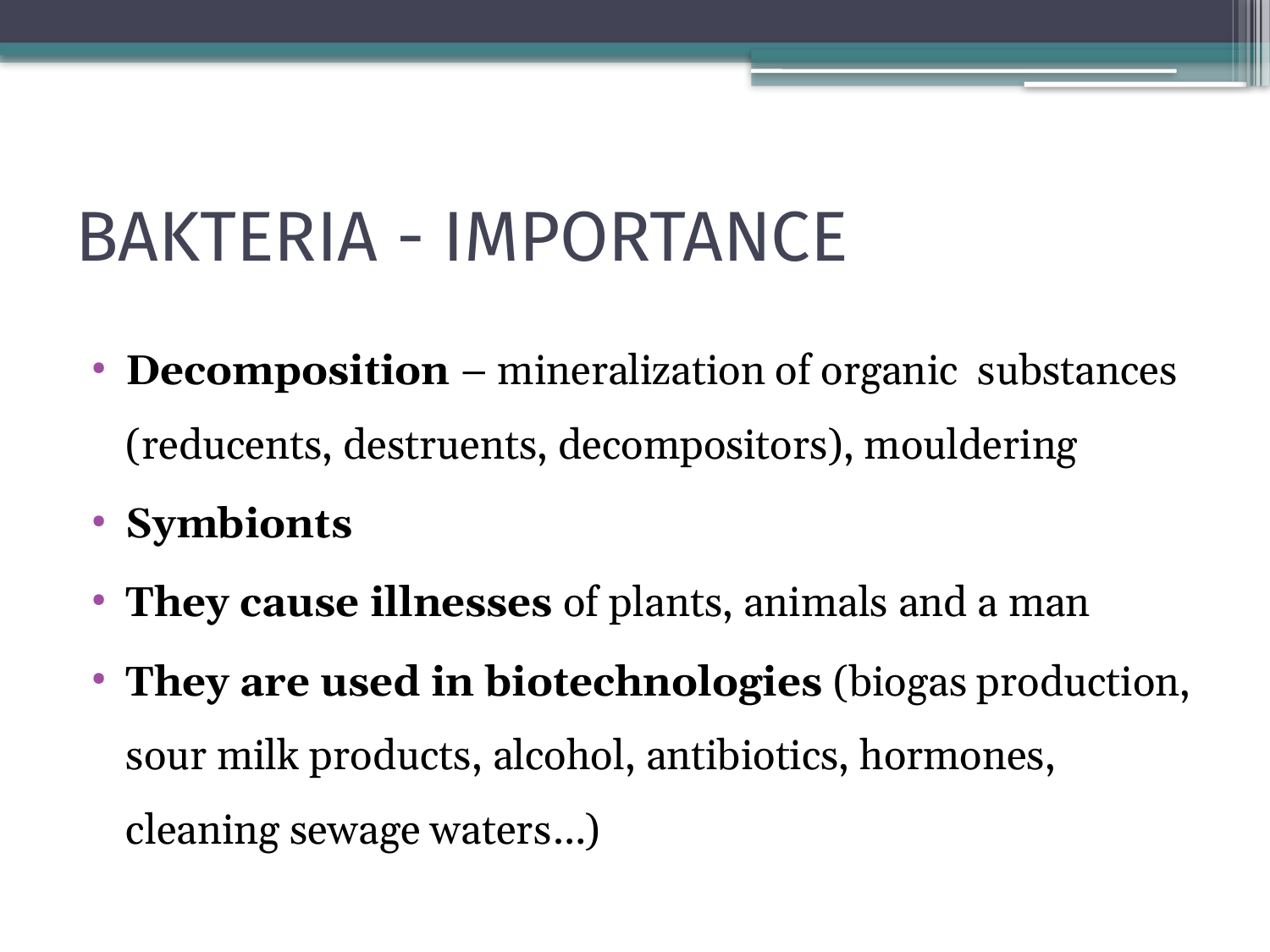

# BAKTERIA - IMPORTANCE
Decomposition – mineralization of organic  substances (reducents, destruents, decompositors), mouldering
Symbionts
They cause illnesses of plants, animals and a man
They are used in biotechnologies (biogas production, sour milk products, alcohol, antibiotics, hormones, cleaning sewage waters…)